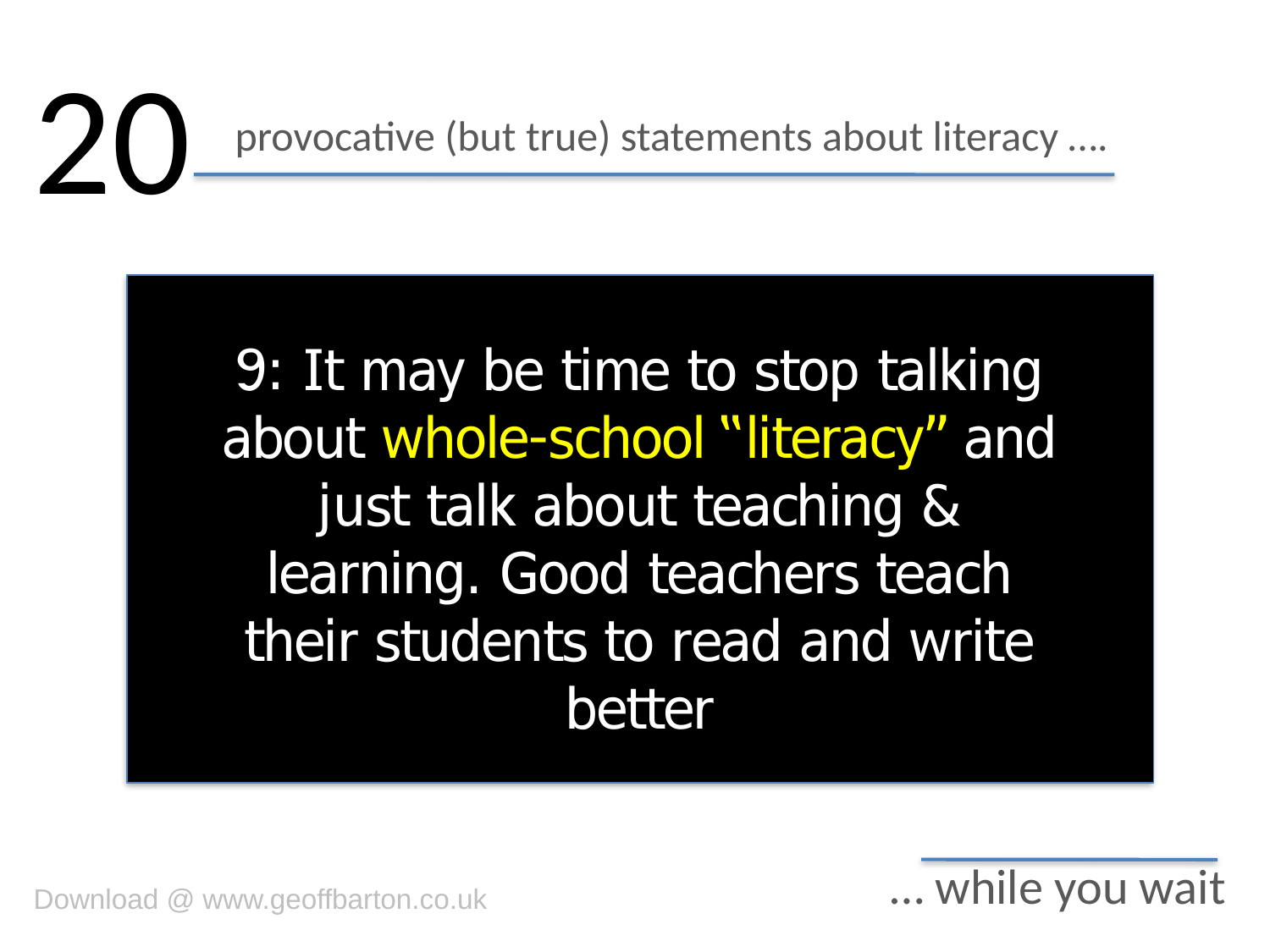

20
# provocative (but true) statements about literacy ….

9: It may be time to stop talking about whole-school “literacy” and just talk about teaching & learning. Good teachers teach their students to read and write better
… while you wait
Download @ www.geoffbarton.co.uk